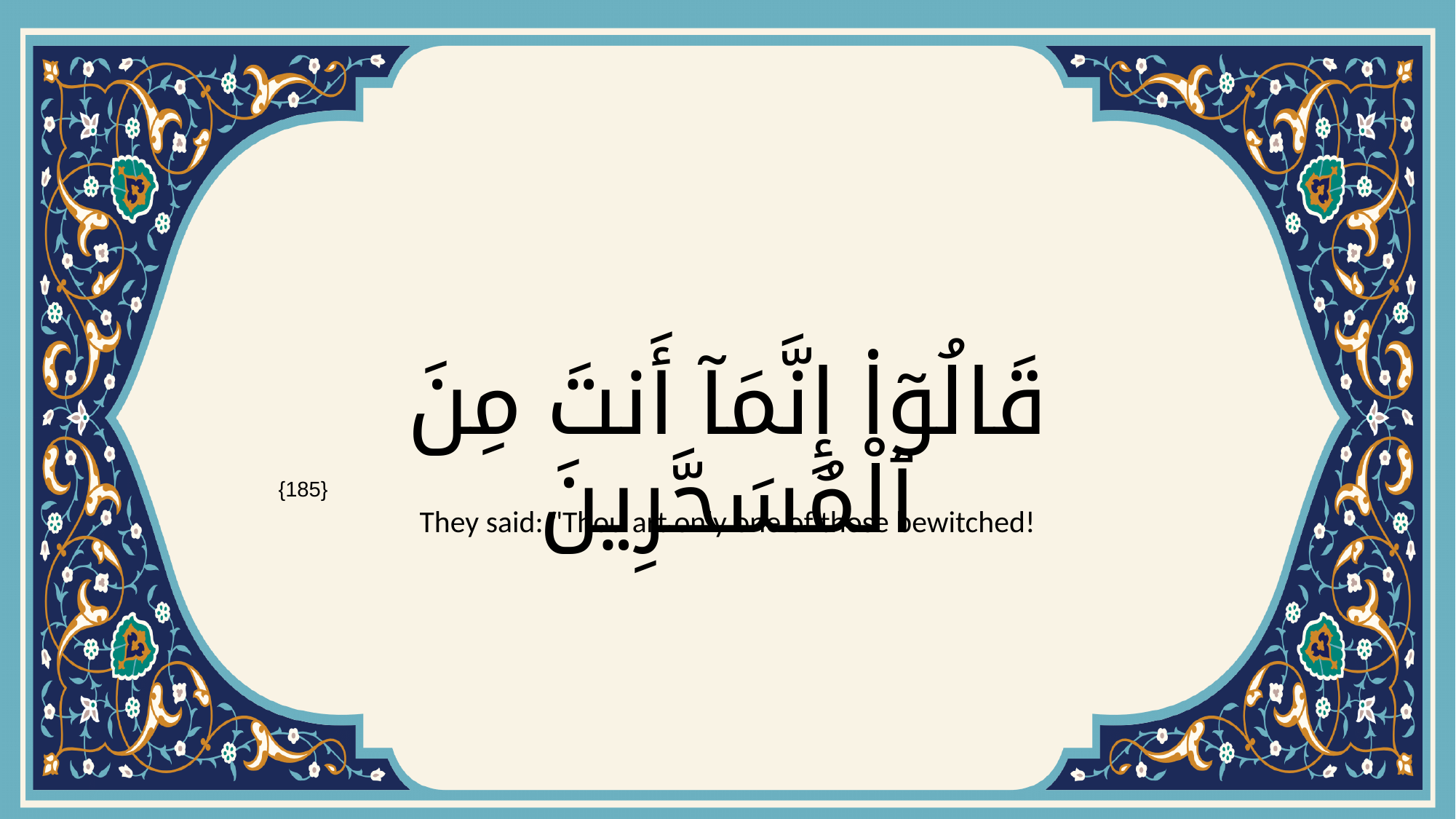

# قَالُوٓا۟ إِنَّمَآ أَنتَ مِنَ ٱلْمُسَحَّرِينَ
{185}
They said: "Thou art only one of those bewitched!